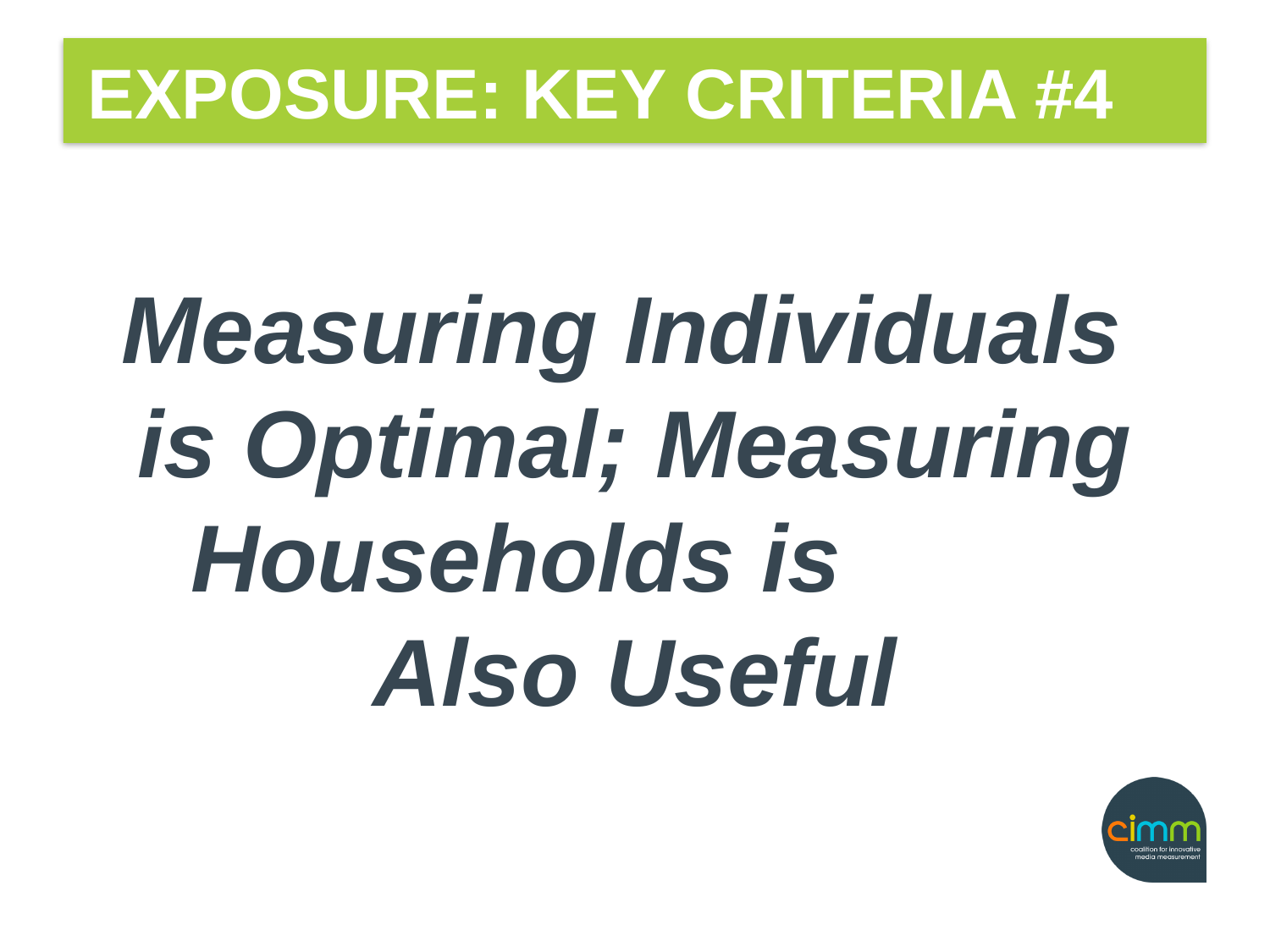

# EXPOSURE: KEY CRITERIA #4
Measuring Individuals  is Optimal; Measuring Households is          Also Useful